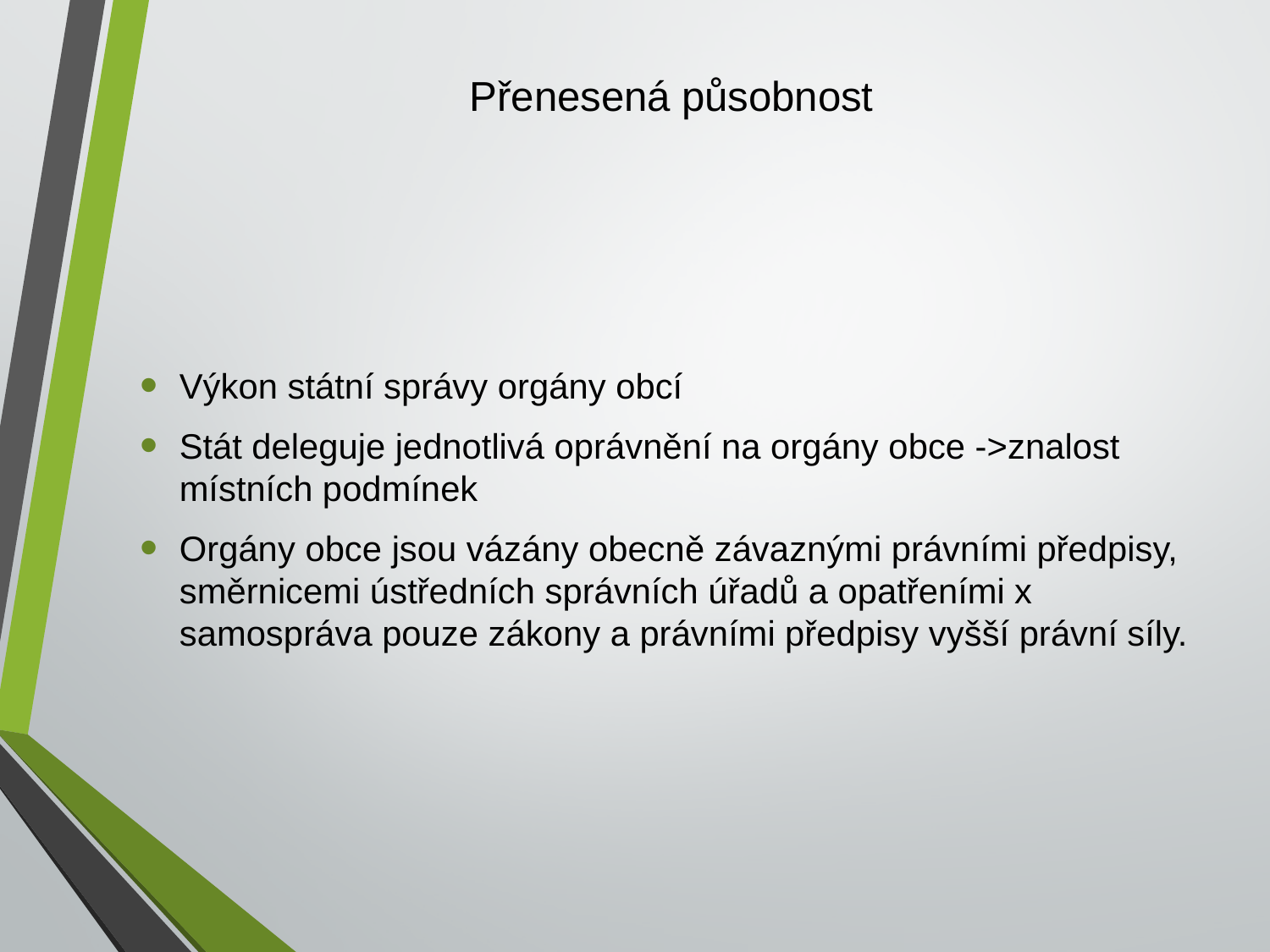

# Přenesená působnost
Výkon státní správy orgány obcí
Stát deleguje jednotlivá oprávnění na orgány obce ->znalost místních podmínek
Orgány obce jsou vázány obecně závaznými právními předpisy, směrnicemi ústředních správních úřadů a opatřeními x samospráva pouze zákony a právními předpisy vyšší právní síly.